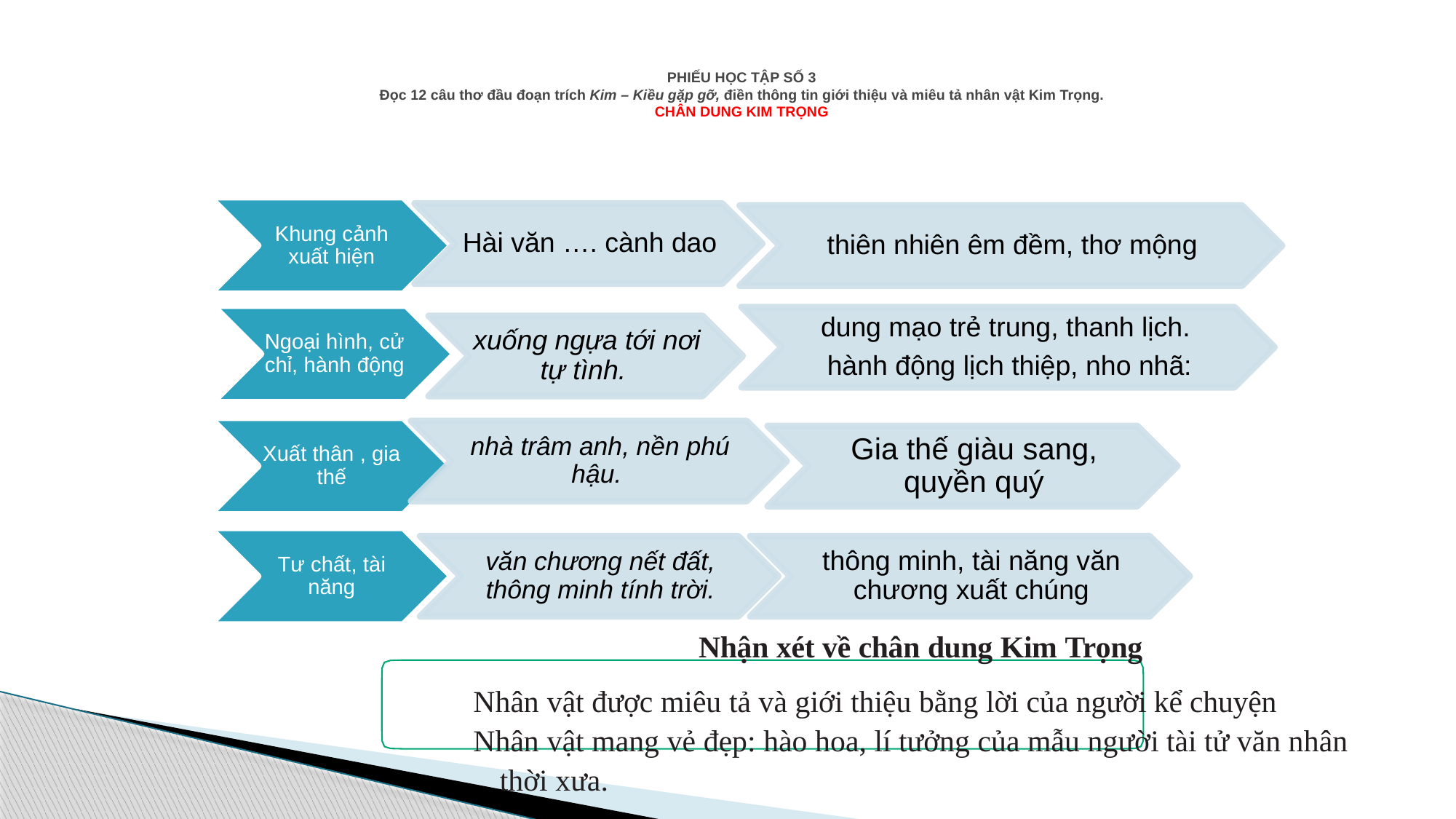

# PHIẾU HỌC TẬP SỐ 3 Đọc 12 câu thơ đầu đoạn trích Kim – Kiều gặp gỡ, điền thông tin giới thiệu và miêu tả nhân vật Kim Trọng. CHÂN DUNG KIM TRỌNG
Khung cảnh xuất hiện
Hài văn …. cành dao
thiên nhiên êm đềm, thơ mộng
Ngoại hình, cử chỉ, hành động
xuống ngựa tới nơi tự tình.
dung mạo trẻ trung, thanh lịch.
hành động lịch thiệp, nho nhã:
Xuất thân , gia thế
nhà trâm anh, nền phú hậu.
Gia thế giàu sang, quyền quý
Tư chất, tài năng
văn chương nết đất, thông minh tính trời.
thông minh, tài năng văn chương xuất chúng
Nhận xét về chân dung Kim Trọng
Nhân vật được miêu tả và giới thiệu bằng lời của người kể chuyện
Nhân vật mang vẻ đẹp: hào hoa, lí tưởng của mẫu người tài tử văn nhân thời xưa.